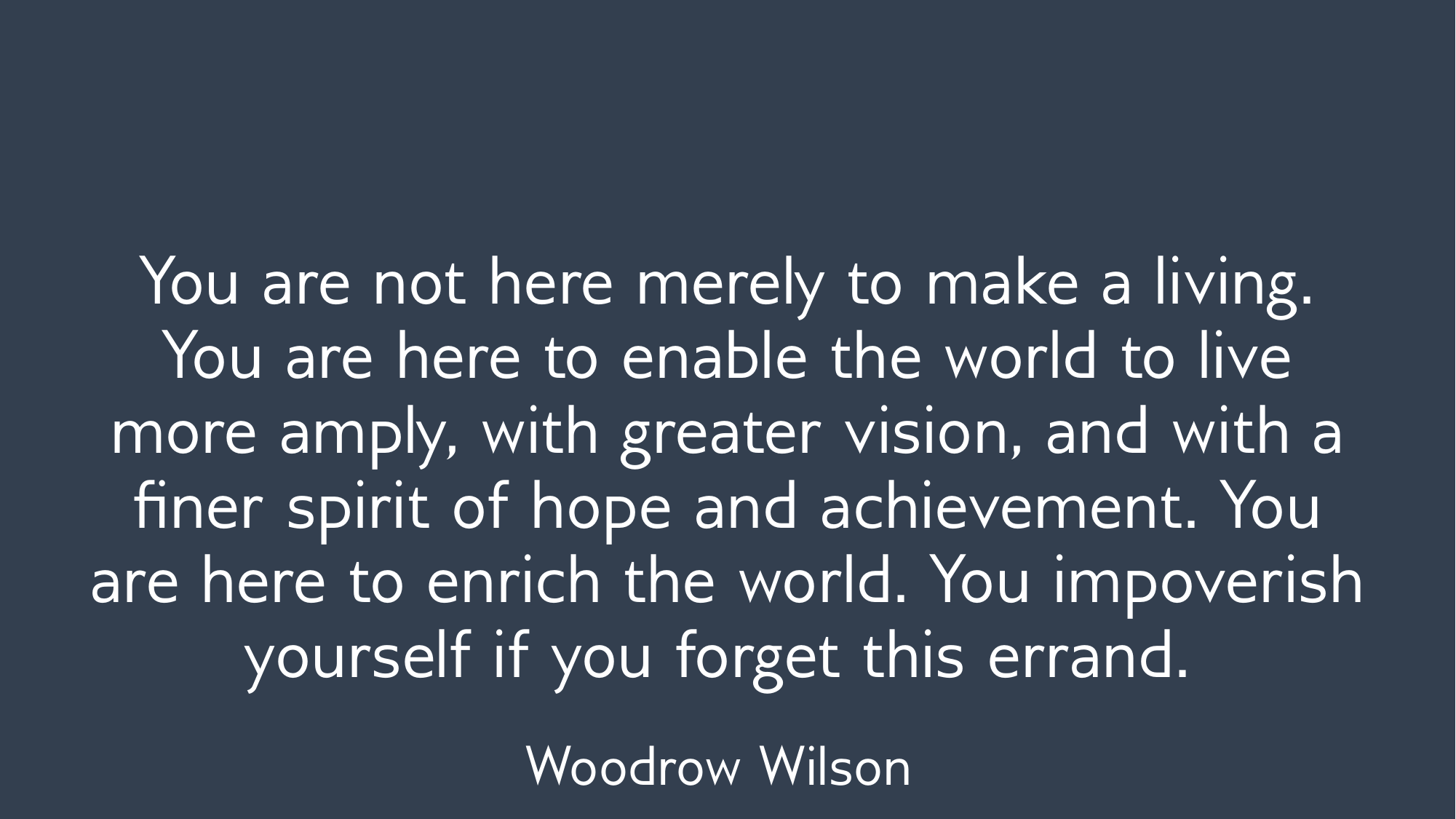

# You are not here merely to make a living. You are here to enable the world to live more amply, with greater vision, and with a finer spirit of hope and achievement. You are here to enrich the world. You impoverish yourself if you forget this errand. Woodrow Wilson